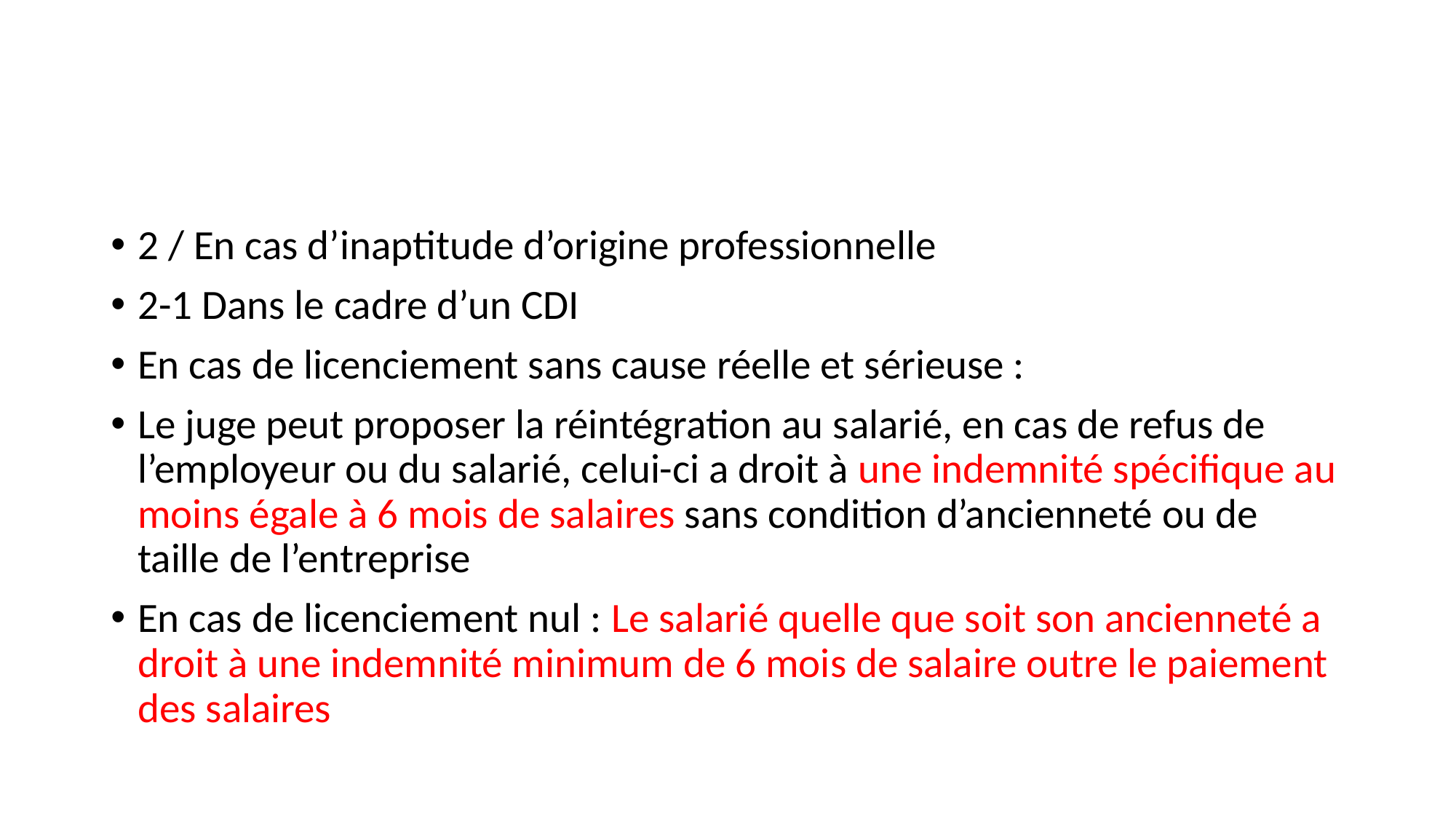

#
2 / En cas d’inaptitude d’origine professionnelle
2-1 Dans le cadre d’un CDI
En cas de licenciement sans cause réelle et sérieuse :
Le juge peut proposer la réintégration au salarié, en cas de refus de l’employeur ou du salarié, celui-ci a droit à une indemnité spécifique au moins égale à 6 mois de salaires sans condition d’ancienneté ou de taille de l’entreprise
En cas de licenciement nul : Le salarié quelle que soit son ancienneté a droit à une indemnité minimum de 6 mois de salaire outre le paiement des salaires